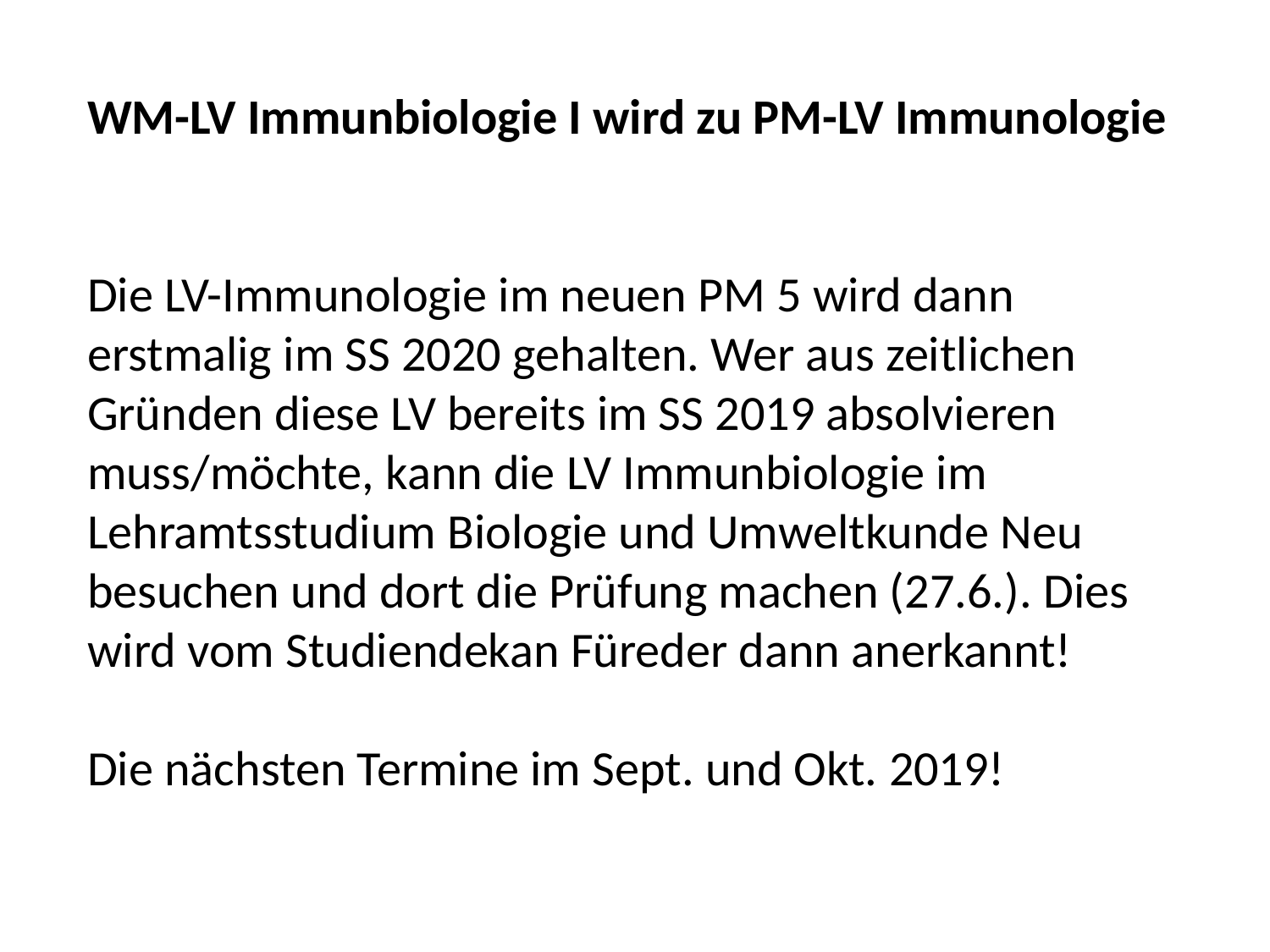

WM-LV Immunbiologie I wird zu PM-LV Immunologie

Die LV-Immunologie im neuen PM 5 wird dann erstmalig im SS 2020 gehalten. Wer aus zeitlichen Gründen diese LV bereits im SS 2019 absolvieren muss/möchte, kann die LV Immunbiologie im Lehramtsstudium Biologie und Umweltkunde Neu besuchen und dort die Prüfung machen (27.6.). Dies wird vom Studiendekan Füreder dann anerkannt!

Die nächsten Termine im Sept. und Okt. 2019!